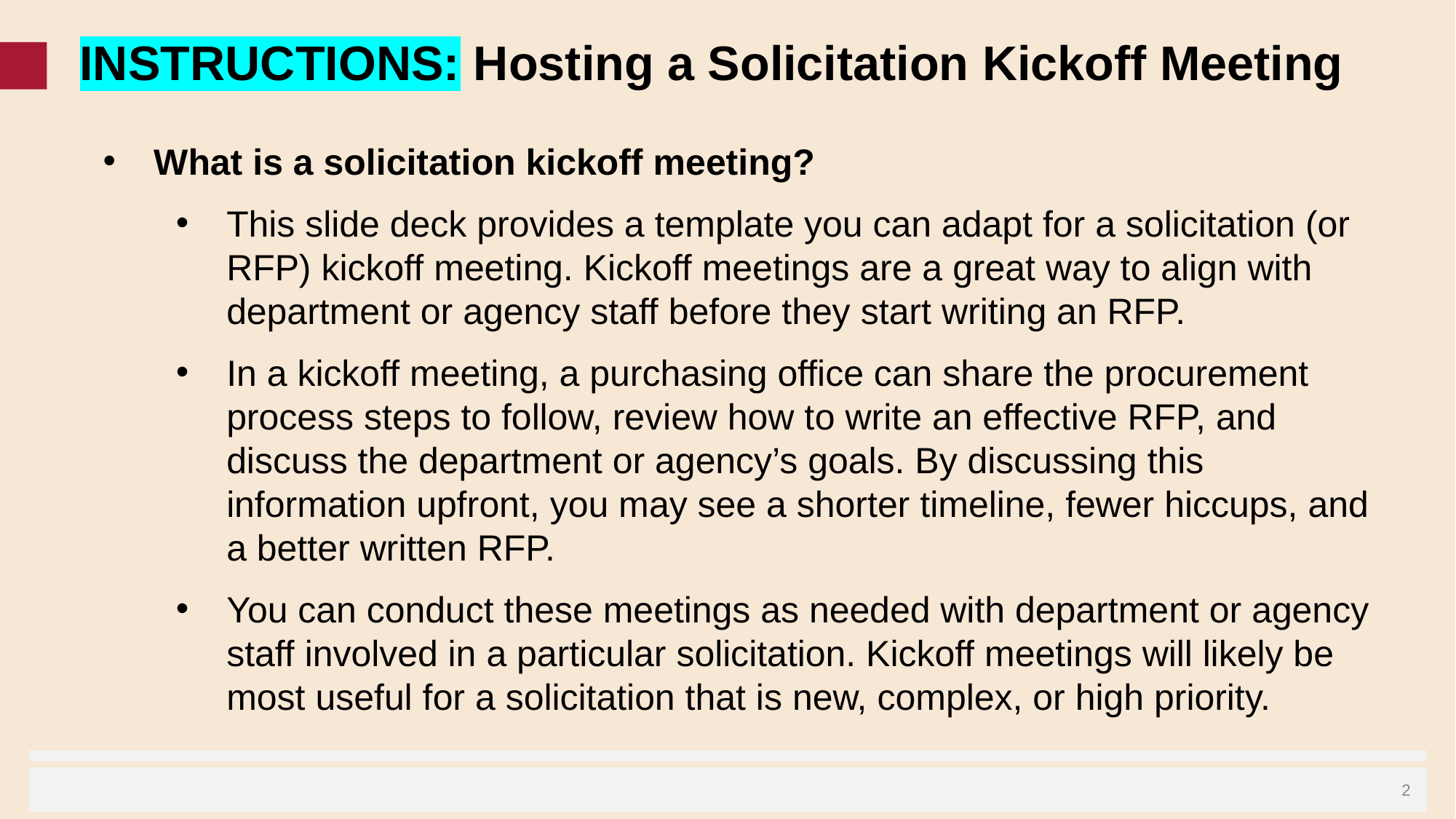

# INSTRUCTIONS: Hosting a Solicitation Kickoff Meeting
What is a solicitation kickoff meeting?
This slide deck provides a template you can adapt for a solicitation (or RFP) kickoff meeting. Kickoff meetings are a great way to align with department or agency staff before they start writing an RFP.
In a kickoff meeting, a purchasing office can share the procurement process steps to follow, review how to write an effective RFP, and discuss the department or agency’s goals. By discussing this information upfront, you may see a shorter timeline, fewer hiccups, and a better written RFP.
You can conduct these meetings as needed with department or agency staff involved in a particular solicitation. Kickoff meetings will likely be most useful for a solicitation that is new, complex, or high priority.
   2